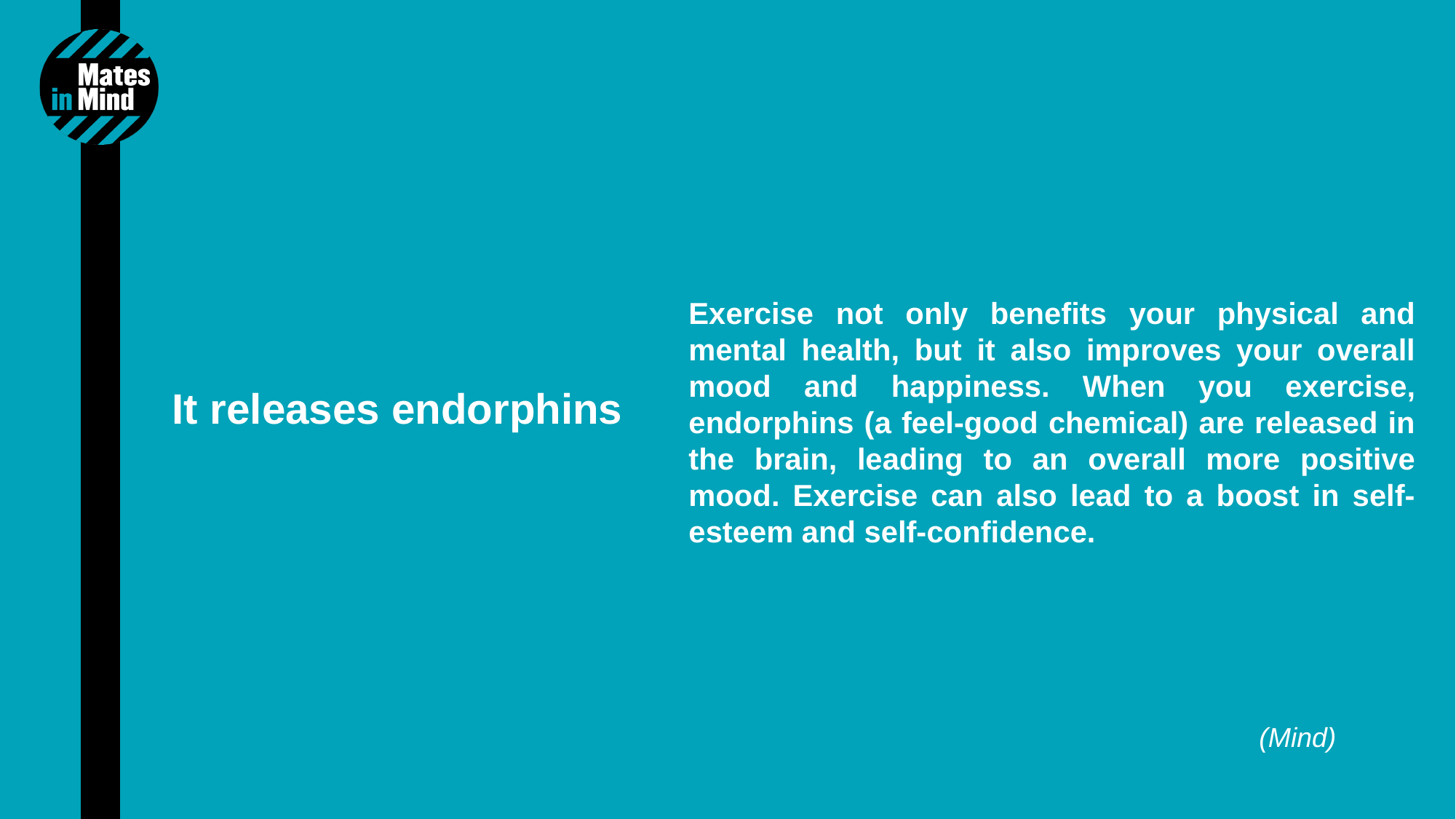

Exercise not only benefits your physical and mental health, but it also improves your overall mood and happiness. When you exercise, endorphins (a feel-good chemical) are released in the brain, leading to an overall more positive mood. Exercise can also lead to a boost in self-esteem and self-confidence.
It releases endorphins
(Mind)
13